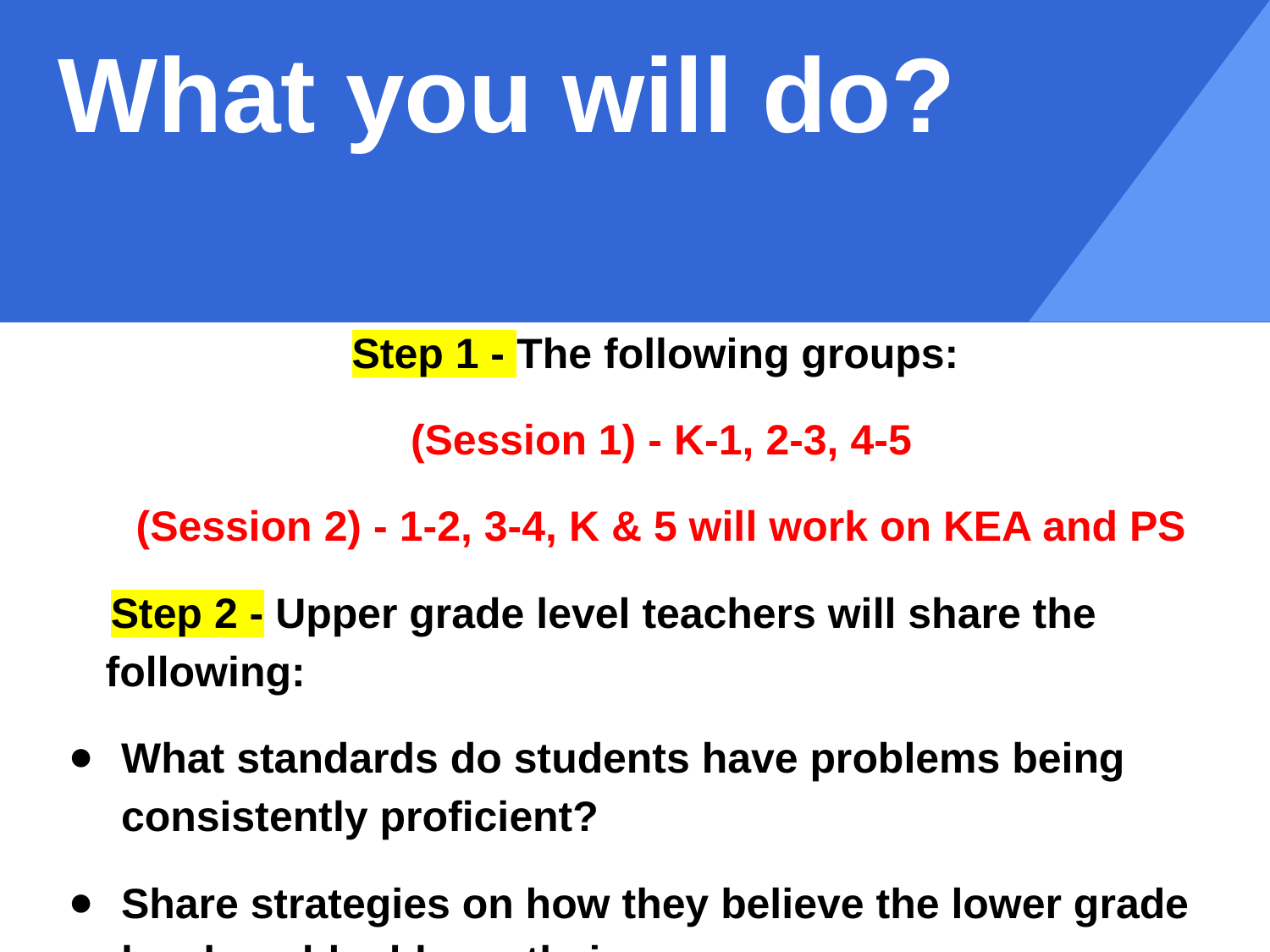

# What you will do?
Step 1 - The following groups:
(Session 1) - K-1, 2-3, 4-5
(Session 2) - 1-2, 3-4, K & 5 will work on KEA and PS
Step 2 - Upper grade level teachers will share the following:
What standards do students have problems being consistently proficient?
Share strategies on how they believe the lower grade level could address their concerns.